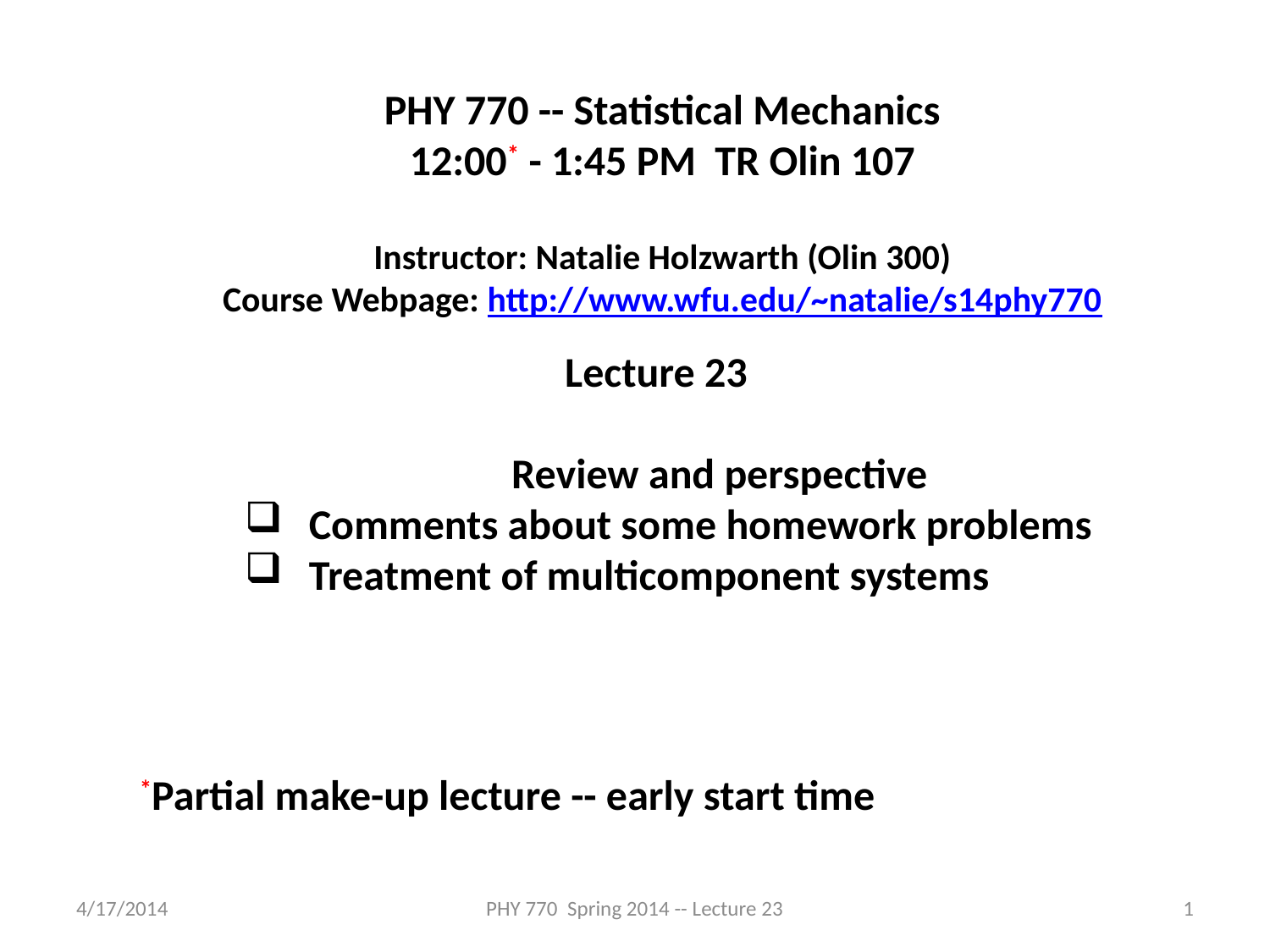

PHY 770 -- Statistical Mechanics
12:00* - 1:45 PM  TR Olin 107

Instructor: Natalie Holzwarth (Olin 300)
Course Webpage: http://www.wfu.edu/~natalie/s14phy770
Lecture 23

Review and perspective
Comments about some homework problems
Treatment of multicomponent systems
*Partial make-up lecture -- early start time
4/17/2014
PHY 770  Spring 2014 -- Lecture 23
1